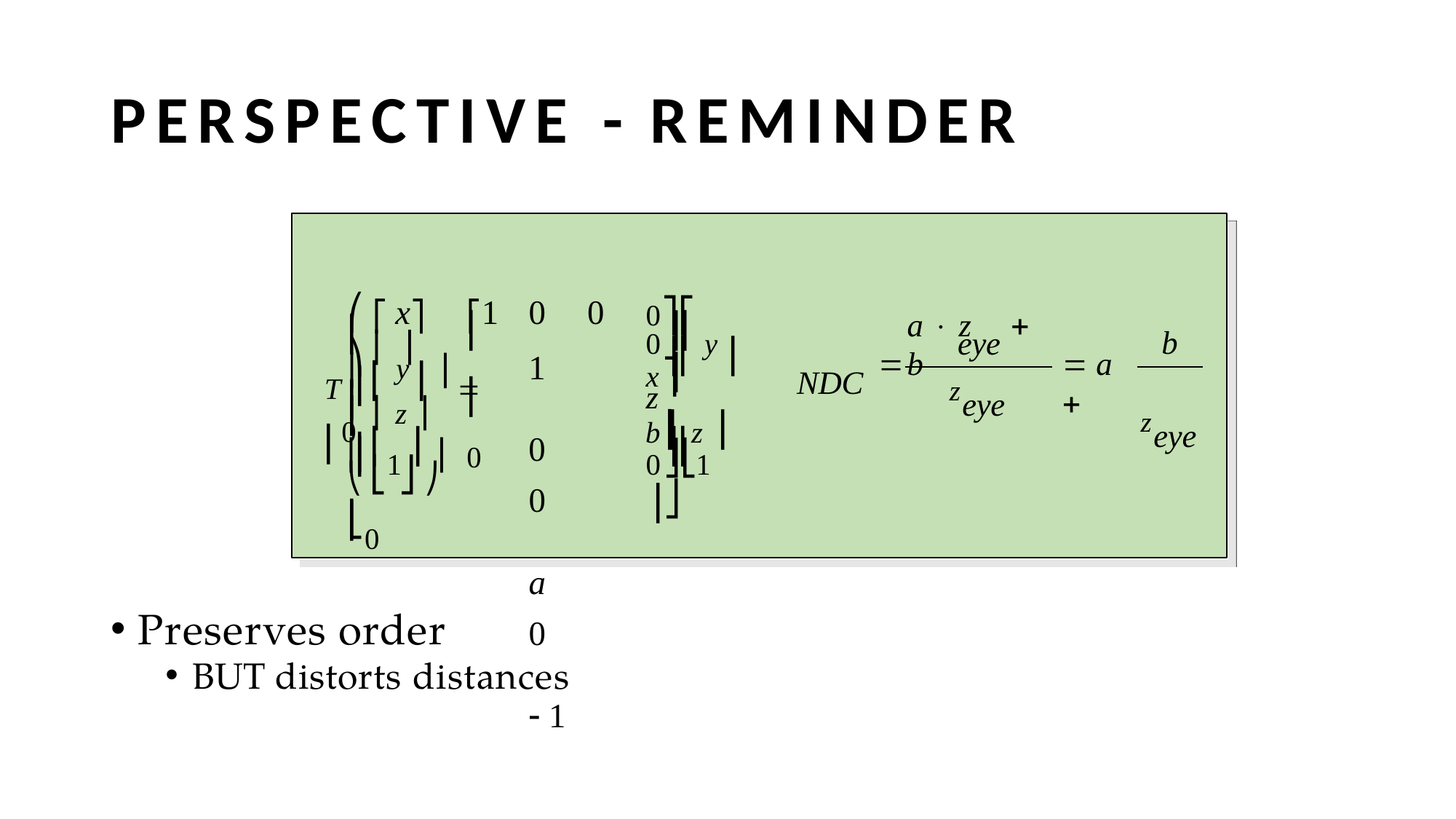

# PERSPECTIVE - REMINDER

⎛ ⎡ x⎤ ⎞
⎡1	0	0
1	0
0	a
0	− 1
0⎤⎡ x⎤
⎜ ⎢	⎥ ⎟
b  zeye
a ⋅ z	+ b
⎢
⎥⎢	⎥
eye
T ⎜ ⎢ y⎥ ⎟ = ⎢0
0⎥⎢ y⎥	z
b⎥⎢ z ⎥
=
= a +
⎜ ⎢ z ⎥ ⎟
NDC

⎢0
zeye
⎜	⎟
⎜ ⎢1⎥ ⎟	⎢0
0⎥⎢1⎥
⎝ ⎣	⎦ ⎠	⎣
⎦⎣	⎦
Preserves order
BUT distorts distances